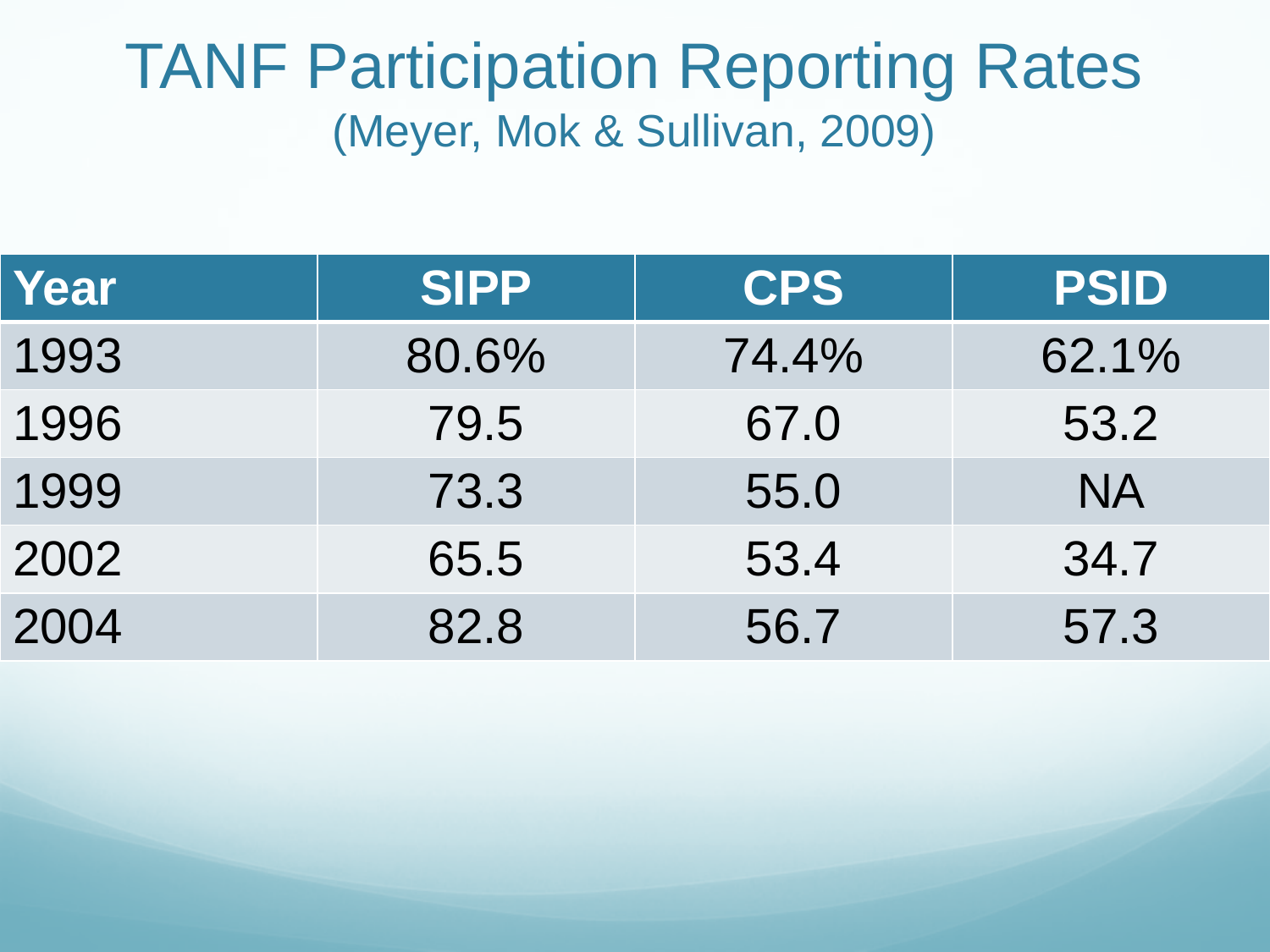

# TANF Participation Reporting Rates (Meyer, Mok & Sullivan, 2009)
| Year | SIPP | CPS | PSID |
| --- | --- | --- | --- |
| 1993 | 80.6% | 74.4% | 62.1% |
| 1996 | 79.5 | 67.0 | 53.2 |
| 1999 | 73.3 | 55.0 | NA |
| 2002 | 65.5 | 53.4 | 34.7 |
| 2004 | 82.8 | 56.7 | 57.3 |